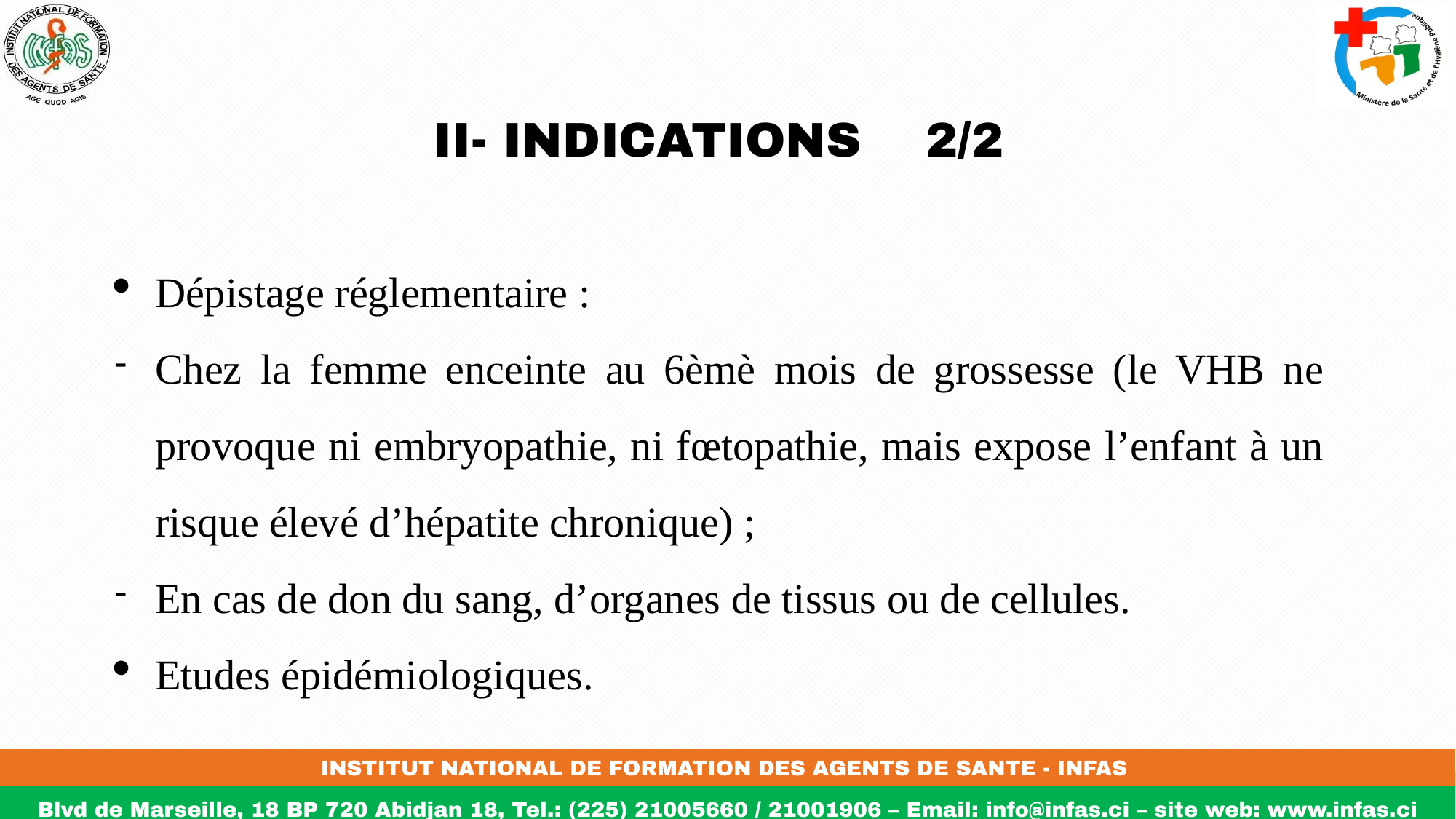

# II- INDICATIONS    2/2
Dépistage réglementaire :
Chez la femme enceinte au 6èmè mois de grossesse (le VHB ne provoque ni embryopathie, ni fœtopathie, mais expose l’enfant à un risque élevé d’hépatite chronique) ;
En cas de don du sang, d’organes de tissus ou de cellules.
Etudes épidémiologiques.